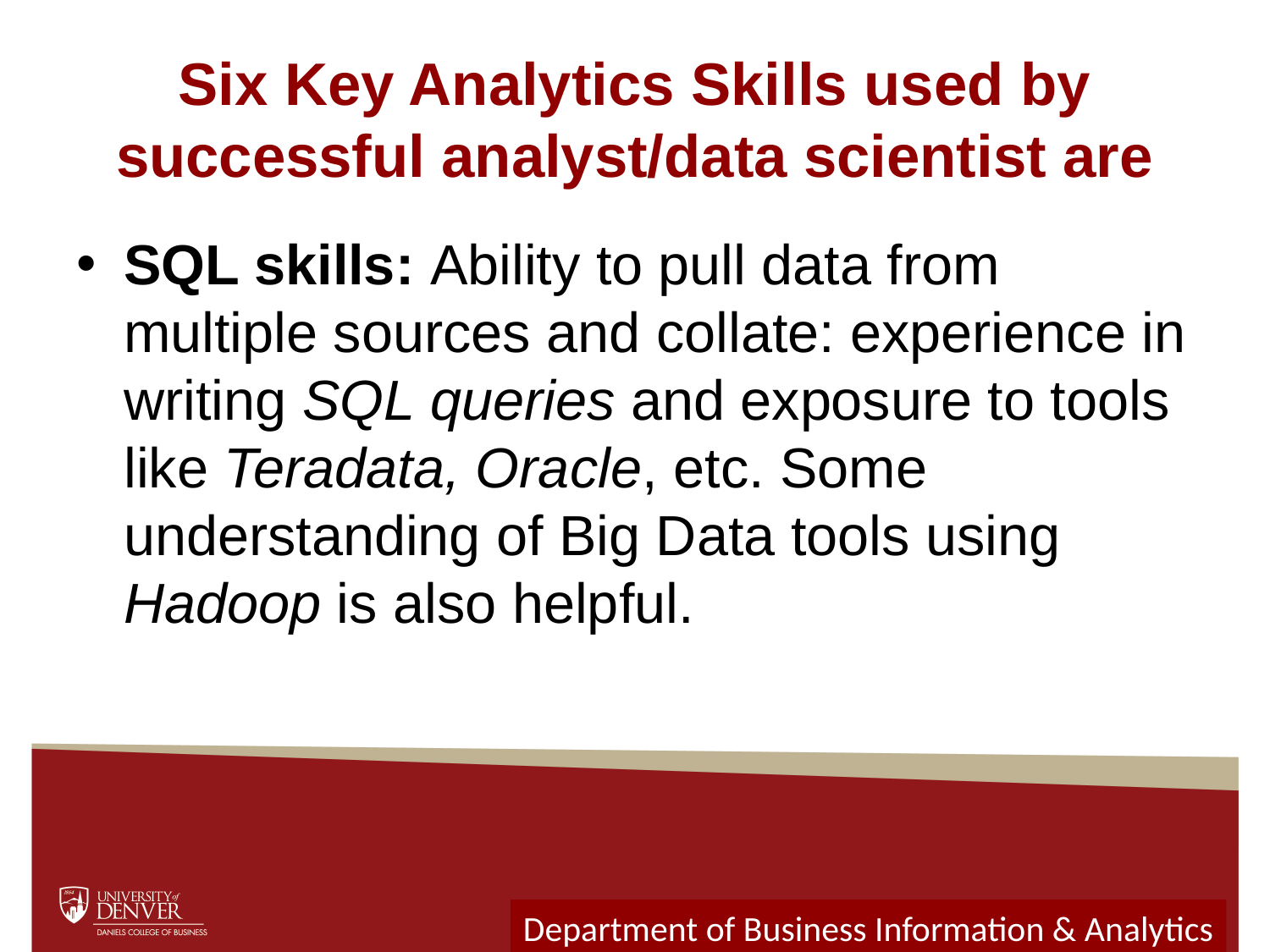

# Six Key Analytics Skills used by successful analyst/data scientist are
SQL skills: Ability to pull data from multiple sources and collate: experience in writing SQL queries and exposure to tools like Teradata, Oracle, etc. Some understanding of Big Data tools using Hadoop is also helpful.